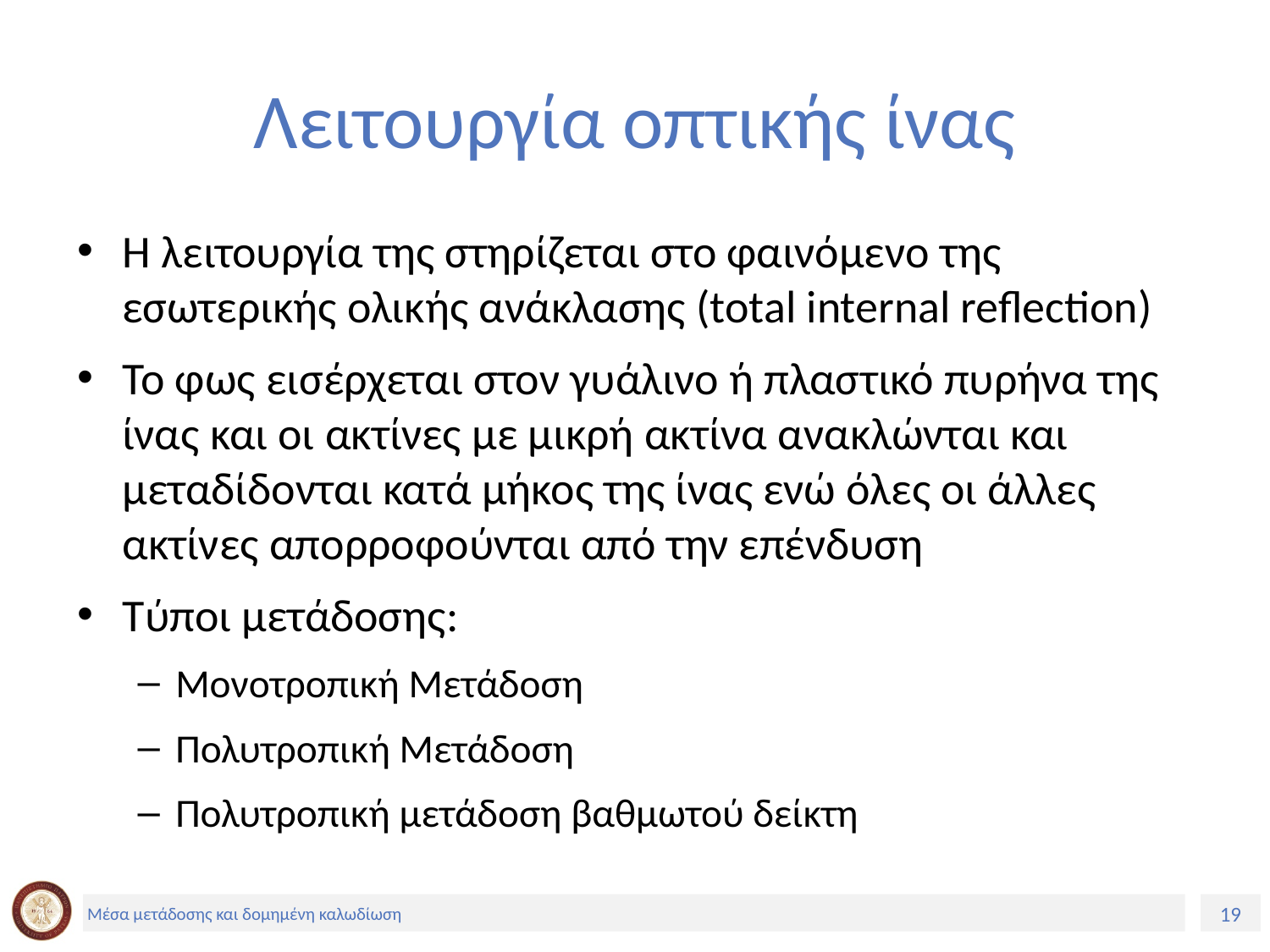

# Λειτουργία οπτικής ίνας
Η λειτουργία της στηρίζεται στο φαινόμενο της εσωτερικής ολικής ανάκλασης (total internal reflection)
Το φως εισέρχεται στον γυάλινο ή πλαστικό πυρήνα της ίνας και οι ακτίνες με μικρή ακτίνα ανακλώνται και μεταδίδονται κατά μήκος της ίνας ενώ όλες οι άλλες ακτίνες απορροφούνται από την επένδυση
Τύποι μετάδοσης:
Μονοτροπική Μετάδοση
Πολυτροπική Μετάδοση
Πολυτροπική μετάδοση βαθμωτού δείκτη